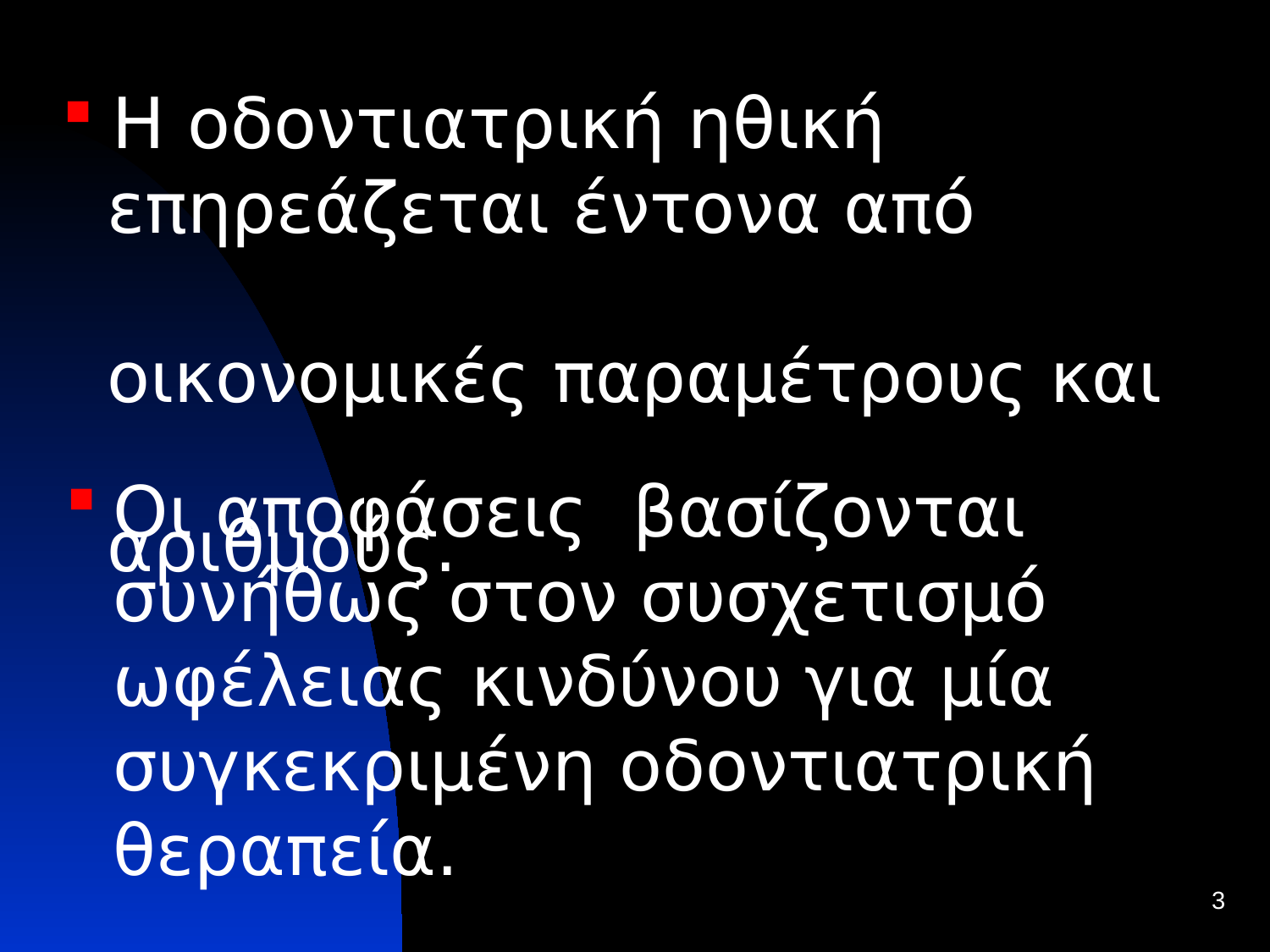

Η οδοντιατρική ηθική
  επηρεάζεται έντονα από
  οικονομικές παραμέτρους και
  αριθμούς.

Οι αποφάσεις  βασίζονται συνήθως στον συσχετισμό ωφέλειας κινδύνου για μία συγκεκριμένη οδοντιατρική θεραπεία.

3